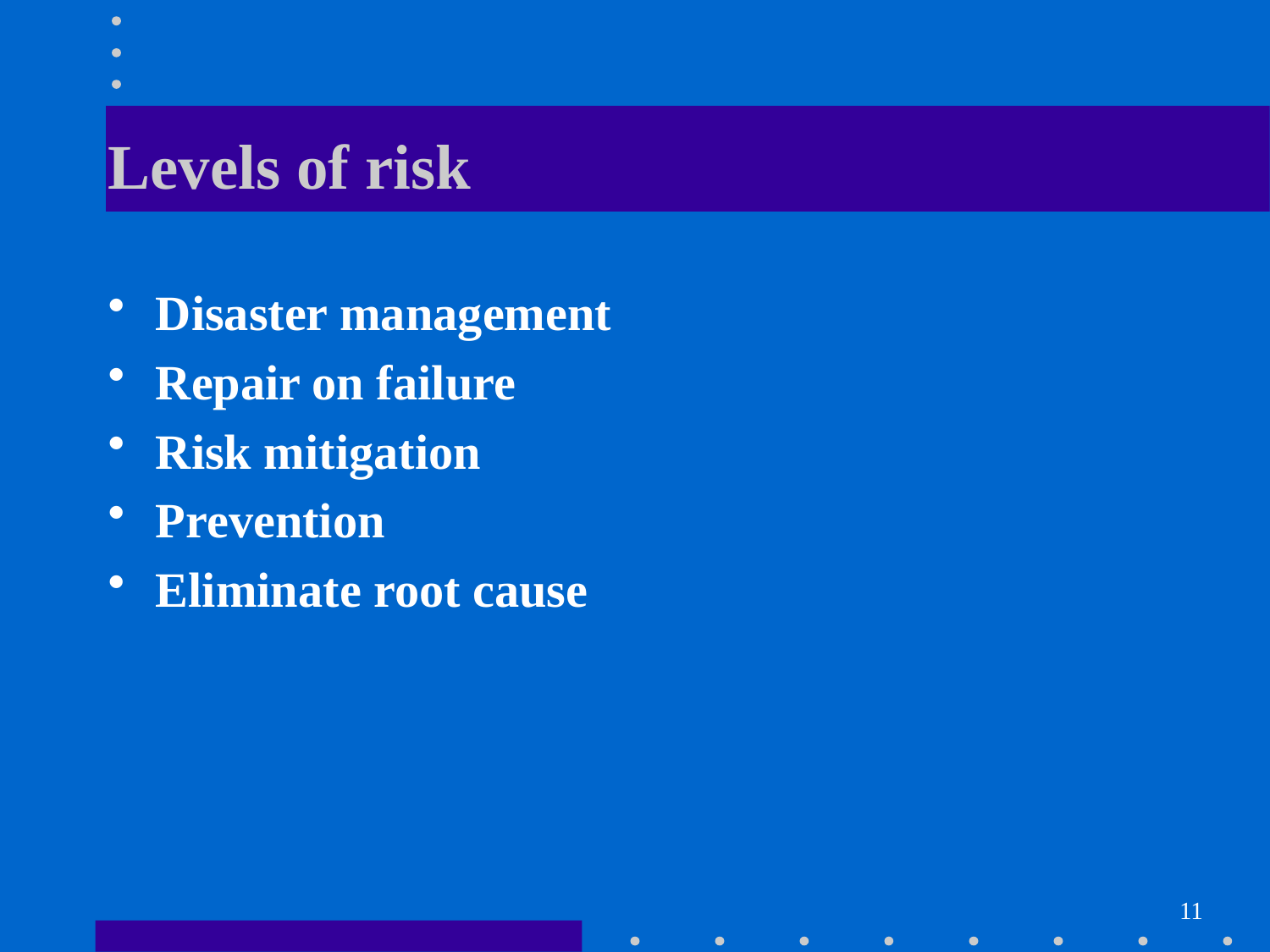

# Levels of risk
Disaster management
Repair on failure
Risk mitigation
Prevention
Eliminate root cause